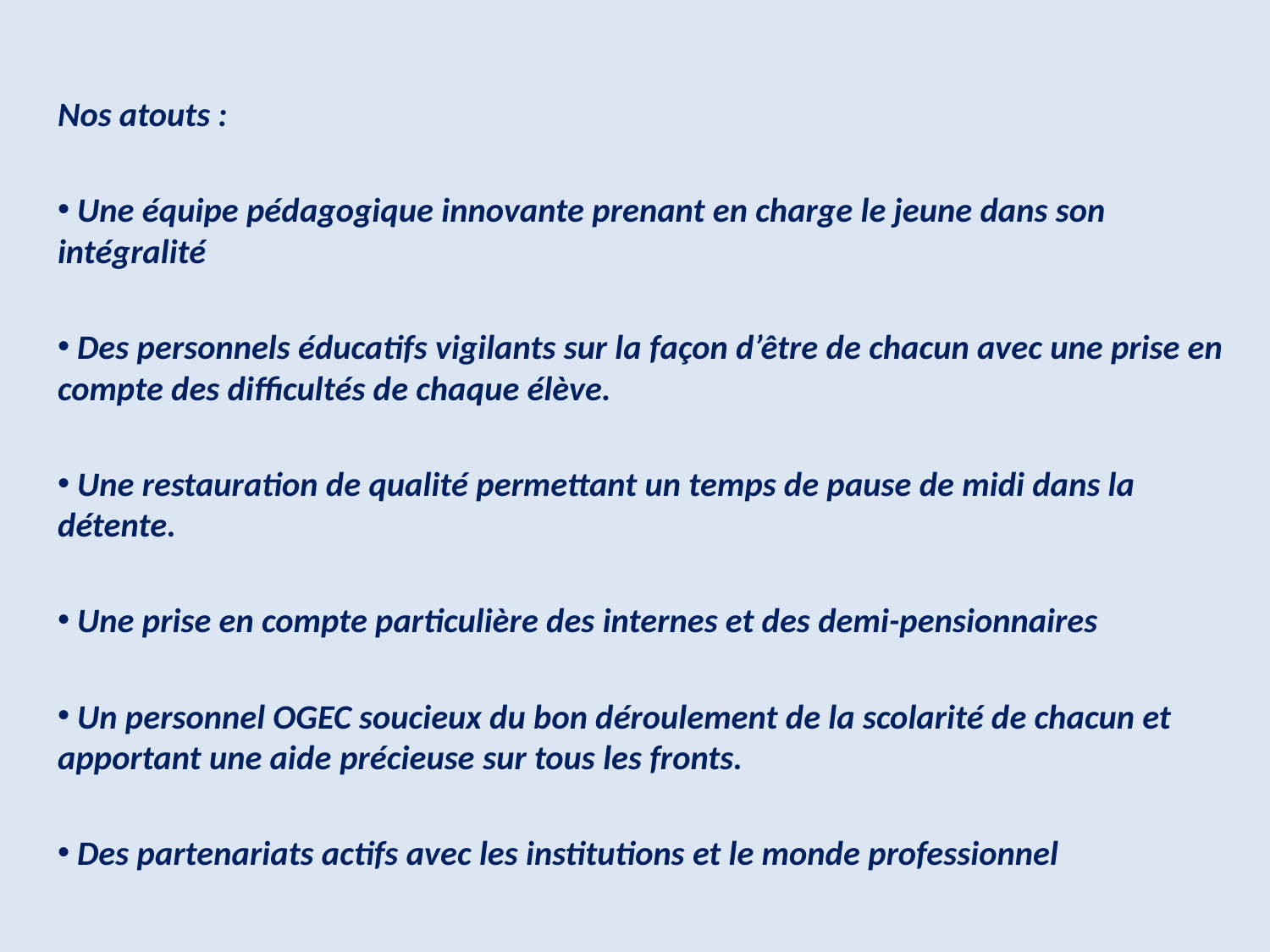

Nos atouts :

 Une équipe pédagogique innovante prenant en charge le jeune dans son intégralité

 Des personnels éducatifs vigilants sur la façon d’être de chacun avec une prise en compte des difficultés de chaque élève.

 Une restauration de qualité permettant un temps de pause de midi dans la détente.

 Une prise en compte particulière des internes et des demi-pensionnaires

 Un personnel OGEC soucieux du bon déroulement de la scolarité de chacun et apportant une aide précieuse sur tous les fronts.

 Des partenariats actifs avec les institutions et le monde professionnel